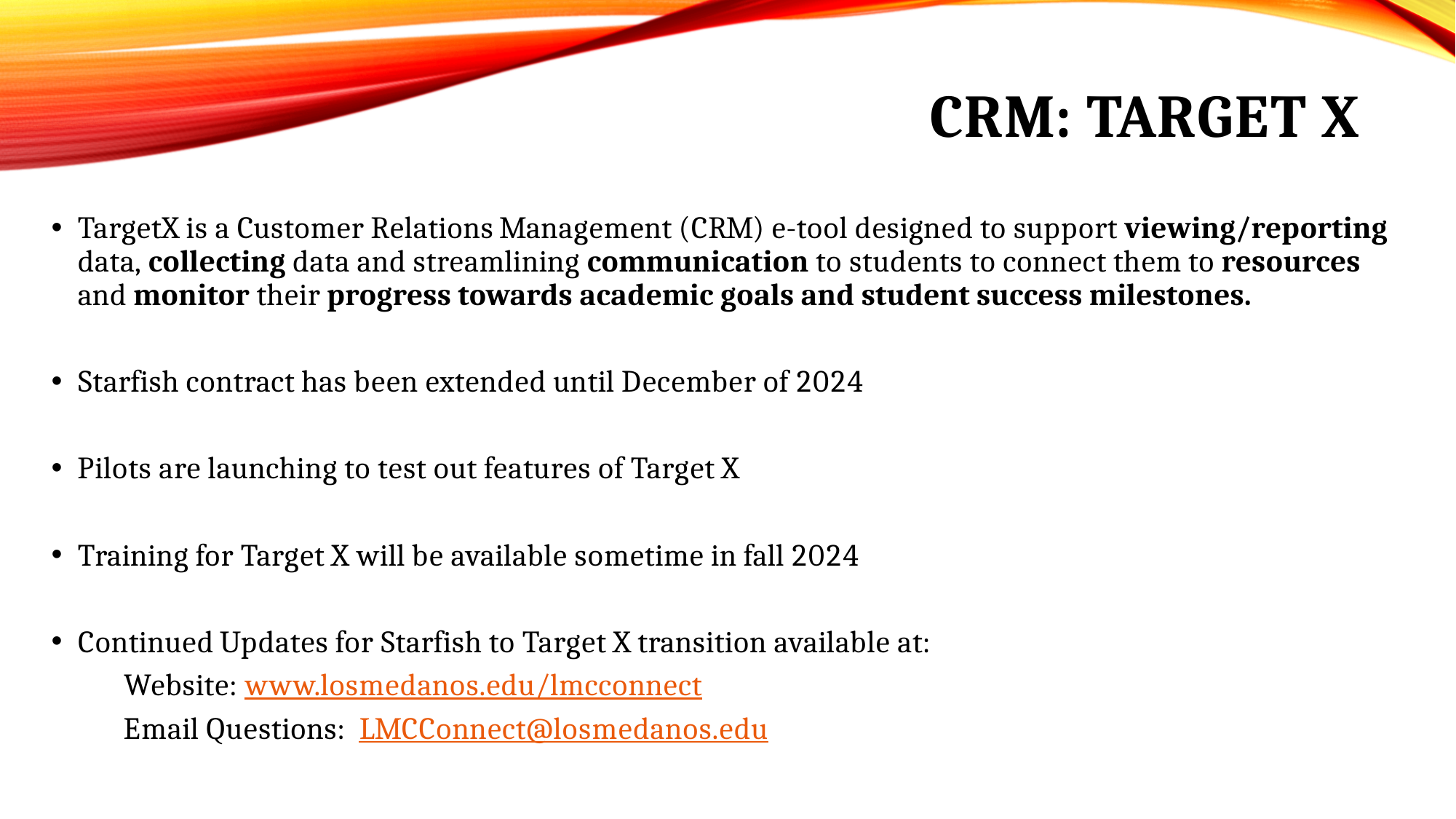

# CRM: Target X
TargetX is a Customer Relations Management (CRM) e-tool designed to support viewing/reporting data, collecting data and streamlining communication to students to connect them to resources and monitor their progress towards academic goals and student success milestones.

Starfish contract has been extended until December of 2024

Pilots are launching to test out features of Target X

Training for Target X will be available sometime in fall 2024

Continued Updates for Starfish to Target X transition available at:
	Website: www.losmedanos.edu/lmcconnect
	Email Questions:  LMCConnect@losmedanos.edu